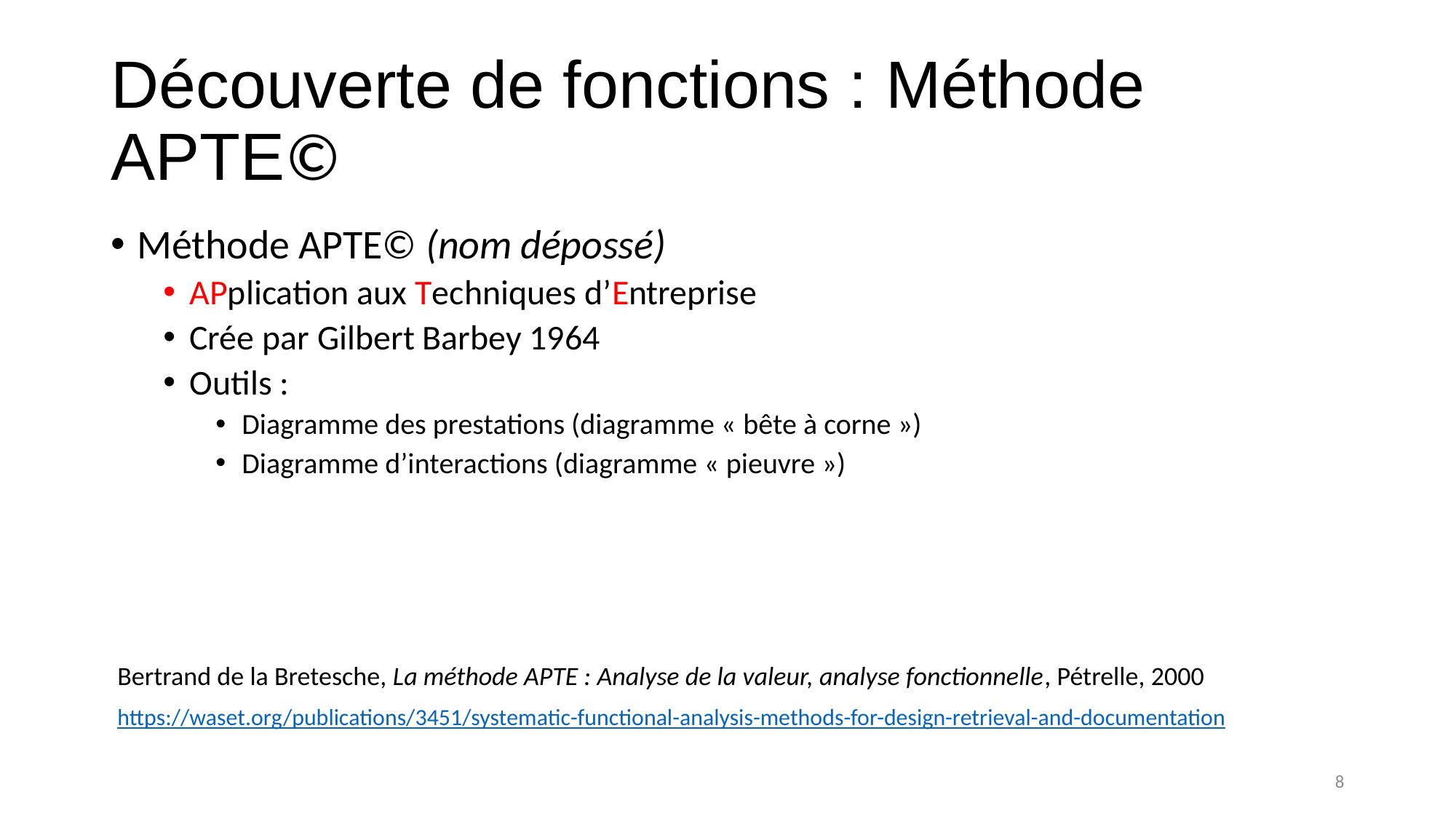

# Découverte de fonctions : Méthode APTE©
Méthode APTE© (nom dépossé)
APplication aux Techniques d’Entreprise
Crée par Gilbert Barbey 1964
Outils :
Diagramme des prestations (diagramme « bête à corne »)
Diagramme d’interactions (diagramme « pieuvre »)

Bertrand de la Bretesche, La méthode APTE : Analyse de la valeur, analyse fonctionnelle, Pétrelle, 2000
https://waset.org/publications/3451/systematic-functional-analysis-methods-for-design-retrieval-and-documentation
8